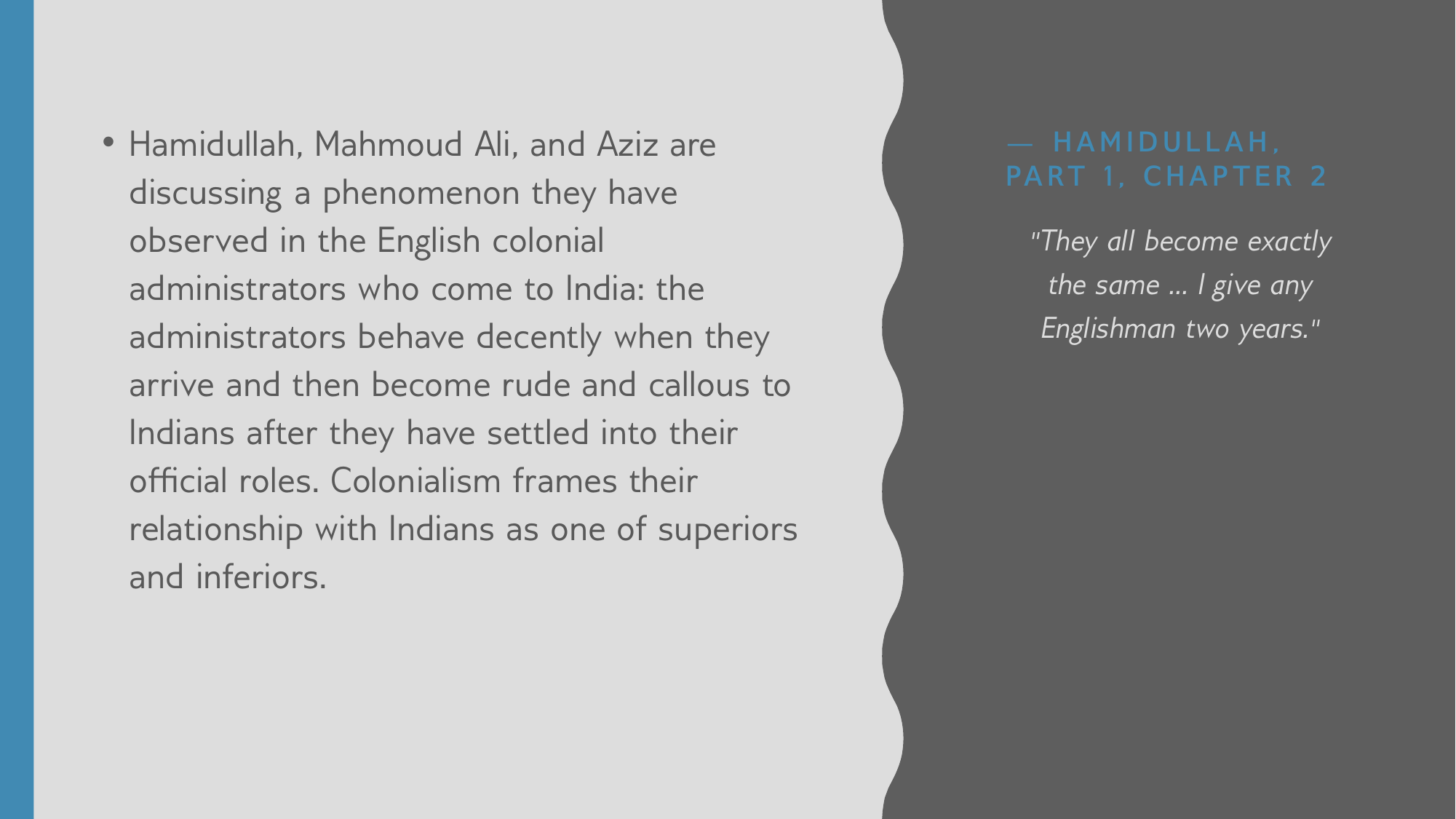

# — Hamidullah, Part 1, Chapter 2
Hamidullah, Mahmoud Ali, and Aziz are discussing a phenomenon they have observed in the English colonial administrators who come to India: the administrators behave decently when they arrive and then become rude and callous to Indians after they have settled into their official roles. Colonialism frames their relationship with Indians as one of superiors and inferiors.

"They all become exactly the same ... I give any Englishman two years."